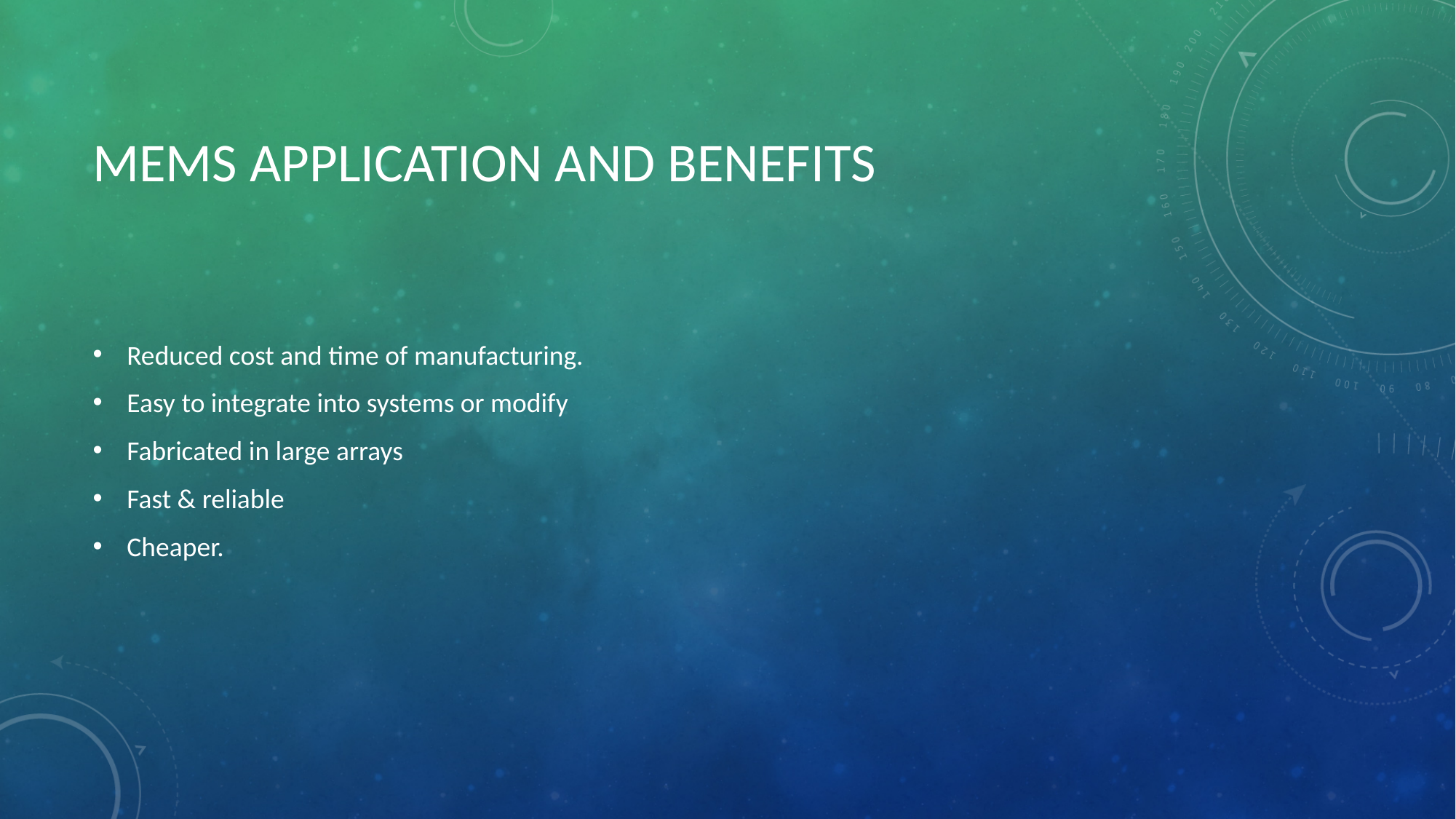

# MEMS application and Benefits
Reduced cost and time of manufacturing.
Easy to integrate into systems or modify
Fabricated in large arrays
Fast & reliable
Cheaper.